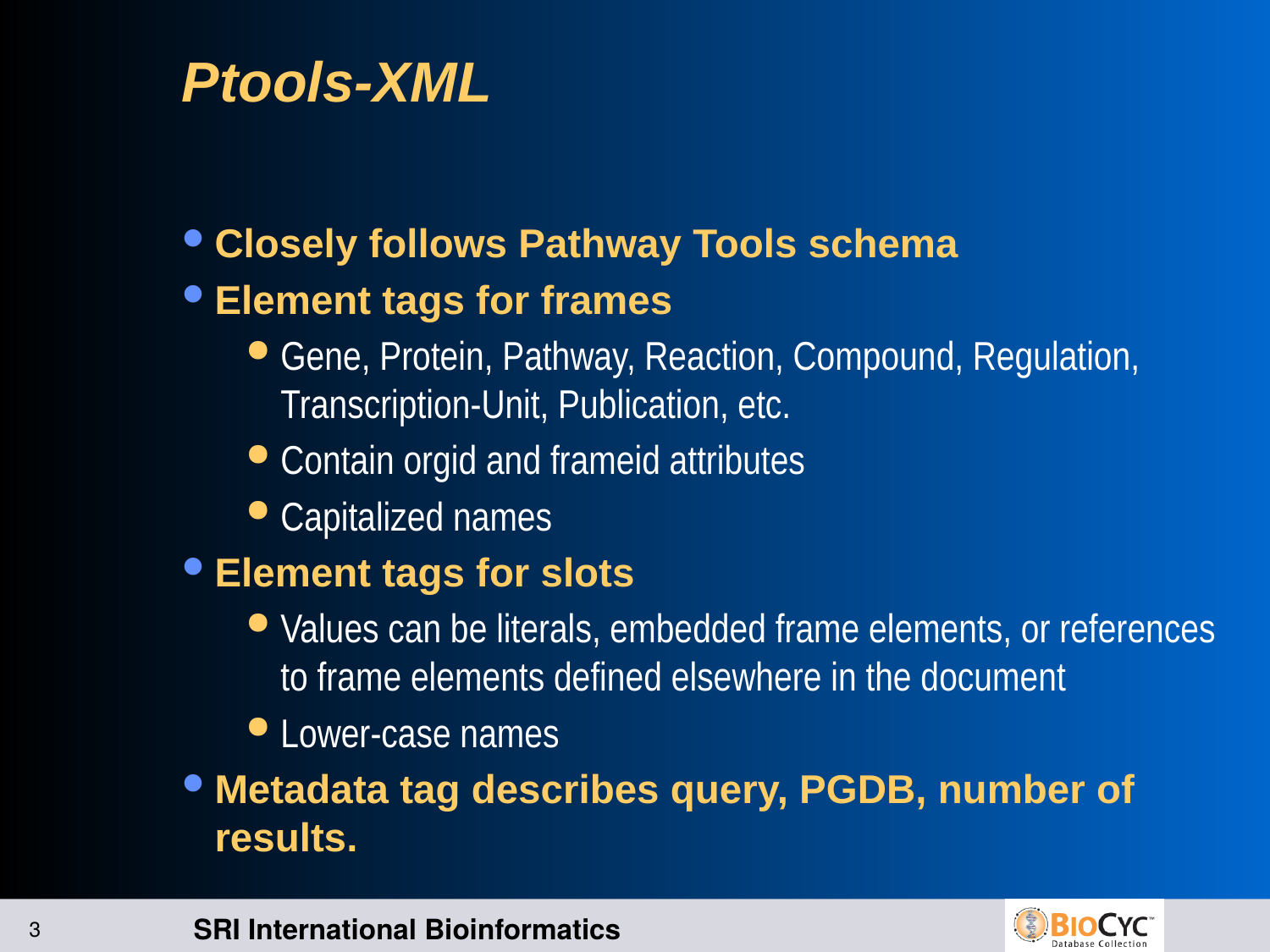

# Ptools-XML
Closely follows Pathway Tools schema
Element tags for frames
Gene, Protein, Pathway, Reaction, Compound, Regulation, Transcription-Unit, Publication, etc.
Contain orgid and frameid attributes
Capitalized names
Element tags for slots
Values can be literals, embedded frame elements, or references to frame elements defined elsewhere in the document
Lower-case names
Metadata tag describes query, PGDB, number of results.